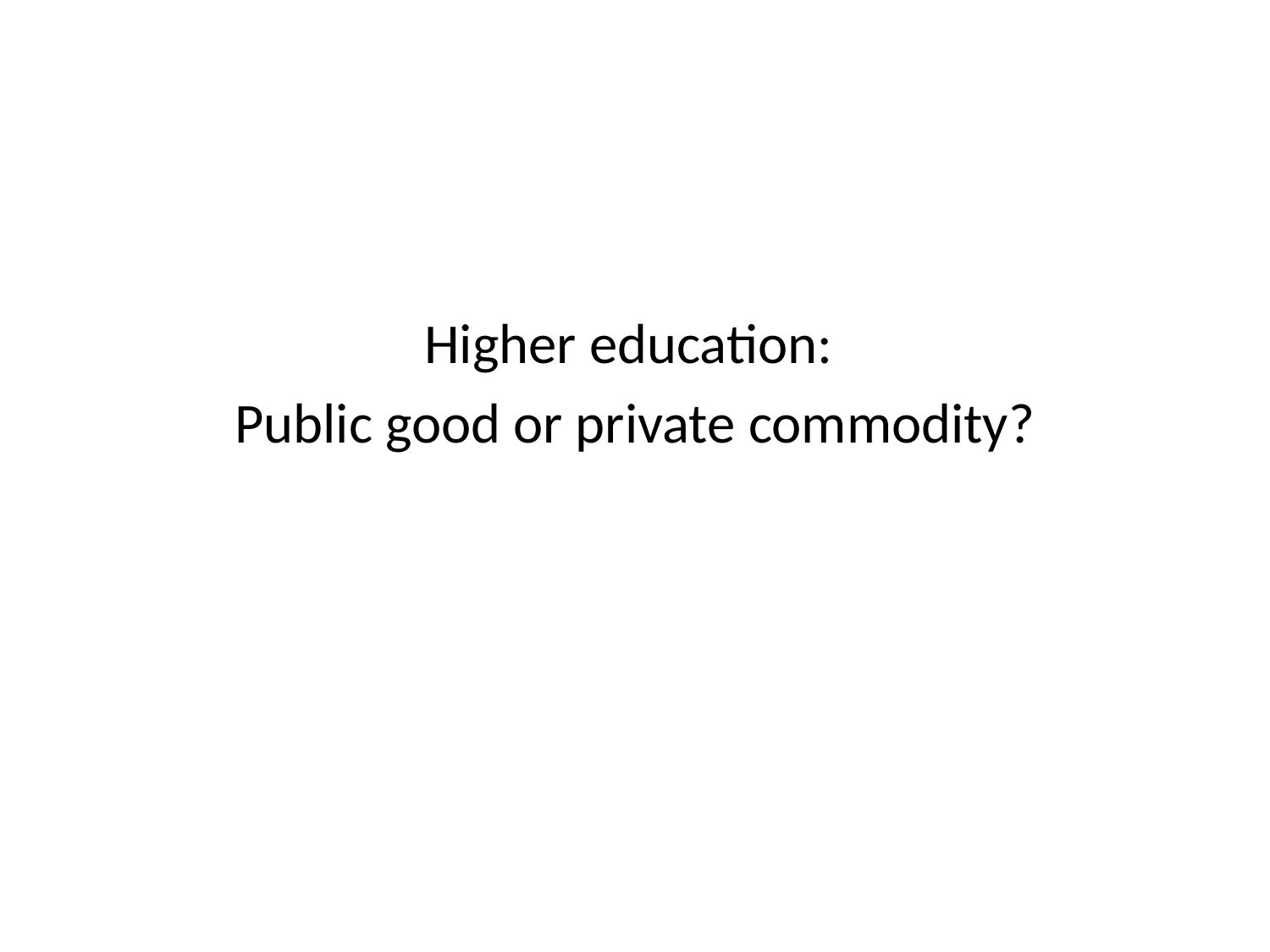

#

Higher education:
Public good or private commodity?